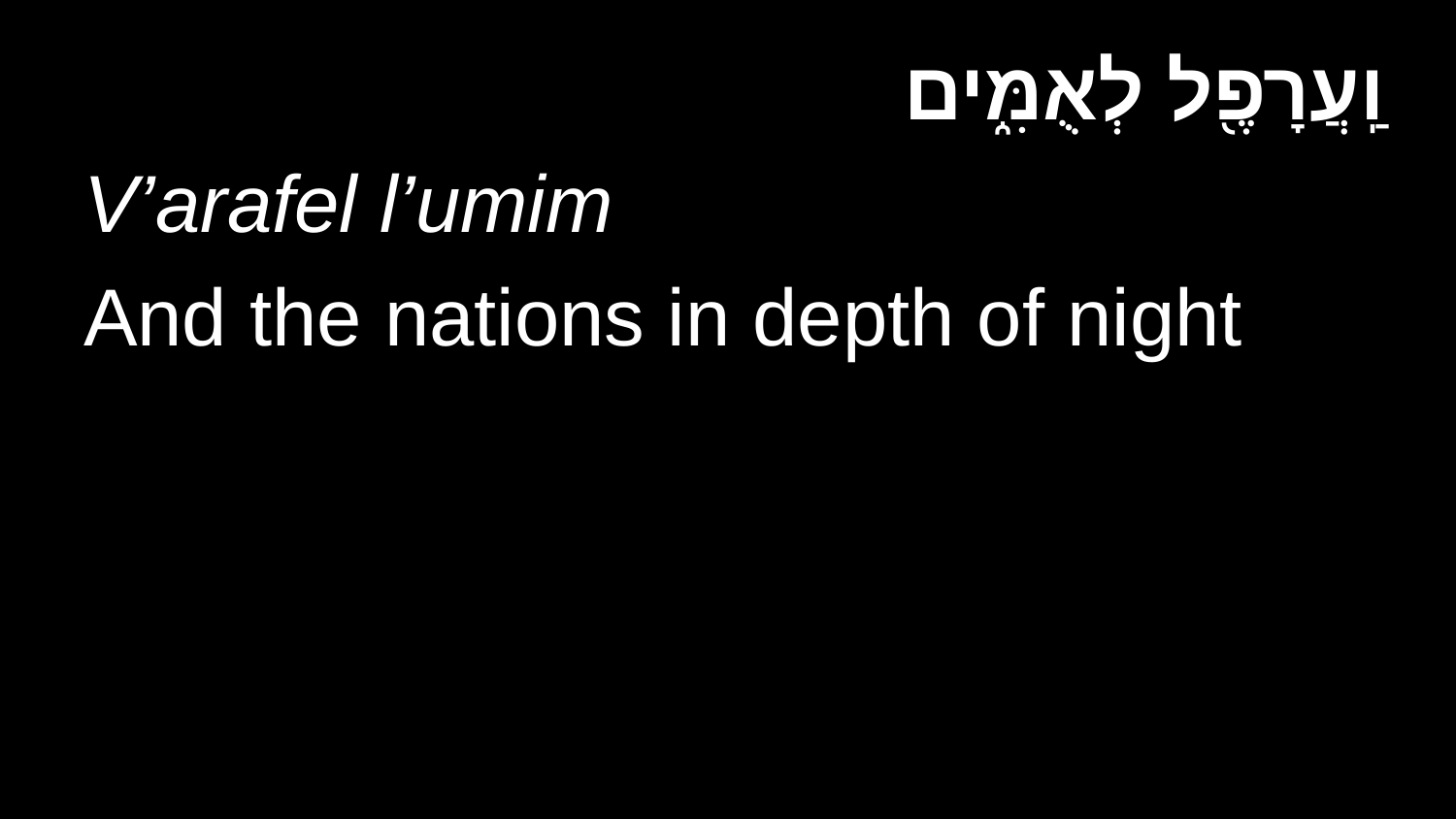

וַֽעֲרָפֶ֖ל לְאֻמִּ֑ים
V’arafel l’umim
And the nations in depth of night